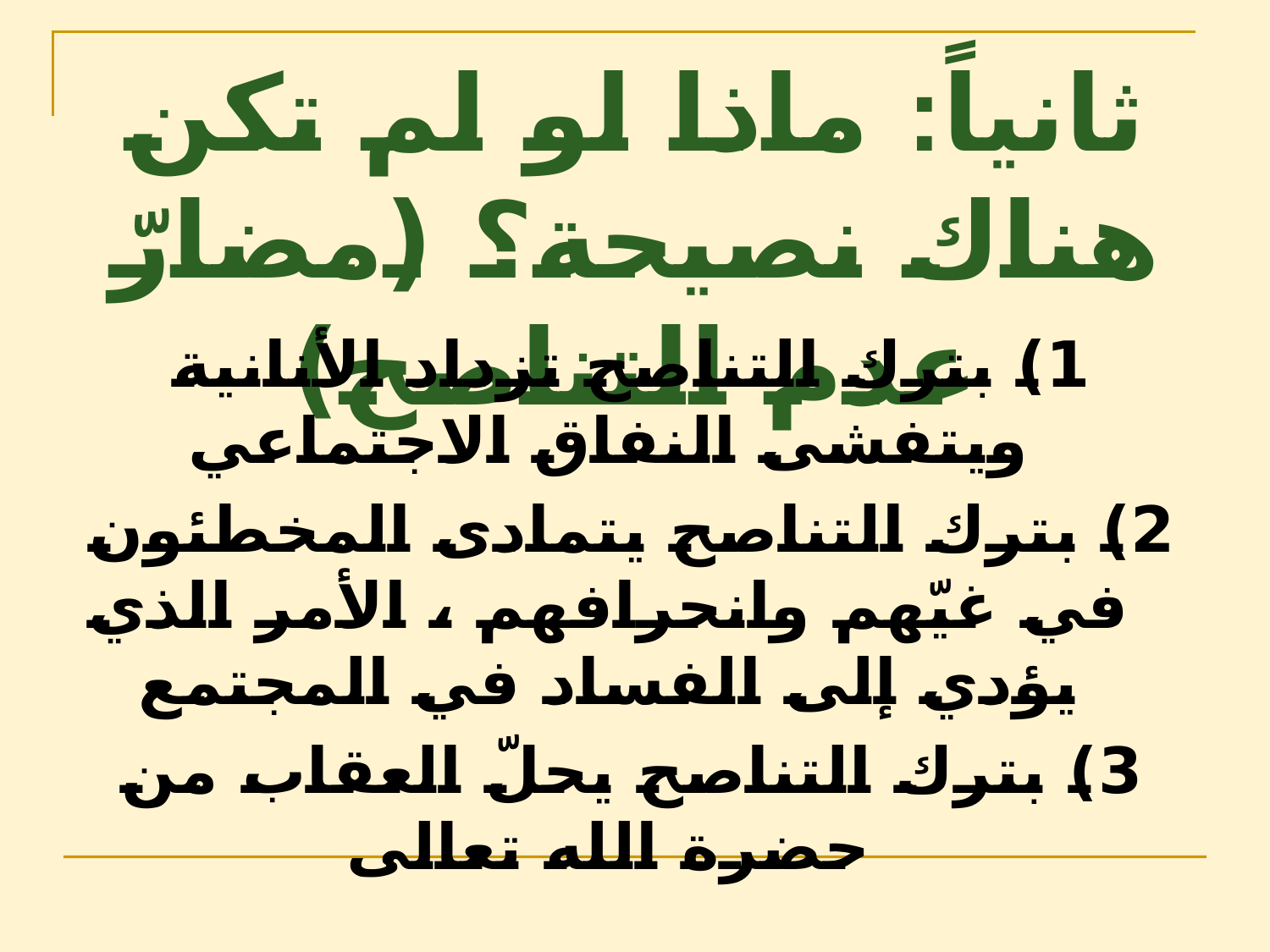

# ثانياً: ماذا لو لم تكن هناك نصيحة؟ (مضارّ عدم التناصح)
1) بترك التناصح تزداد الأنانية ويتفشى النفاق الاجتماعي
2) بترك التناصح يتمادى المخطئون في غيّهم وانحرافهم ، الأمر الذي يؤدي إلى الفساد في المجتمع
3) بترك التناصح يحلّ العقاب من حضرة الله تعالى